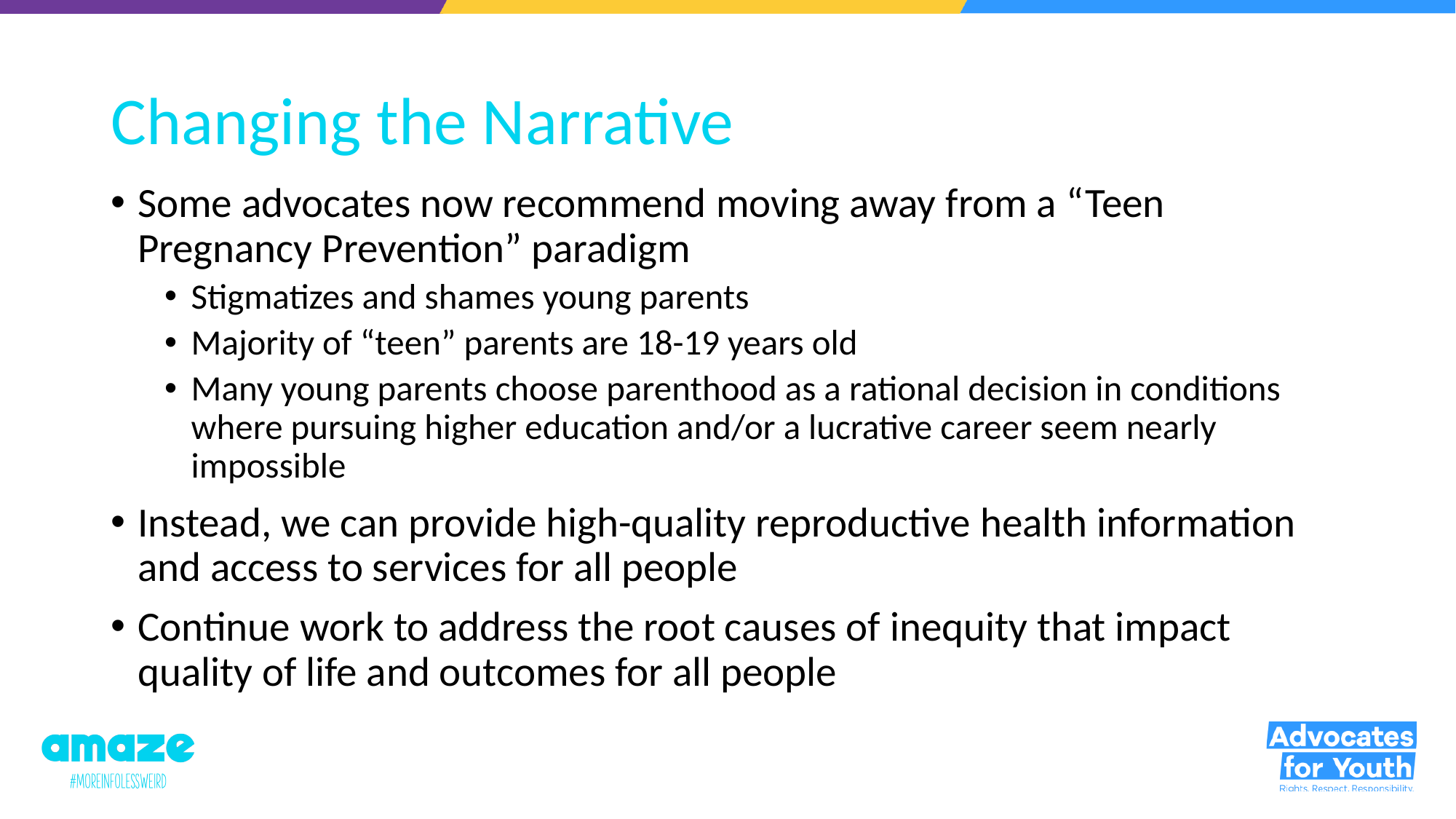

# Changing the Narrative
Some advocates now recommend moving away from a “Teen Pregnancy Prevention” paradigm
Stigmatizes and shames young parents
Majority of “teen” parents are 18-19 years old
Many young parents choose parenthood as a rational decision in conditions where pursuing higher education and/or a lucrative career seem nearly impossible
Instead, we can provide high-quality reproductive health information and access to services for all people
Continue work to address the root causes of inequity that impact quality of life and outcomes for all people